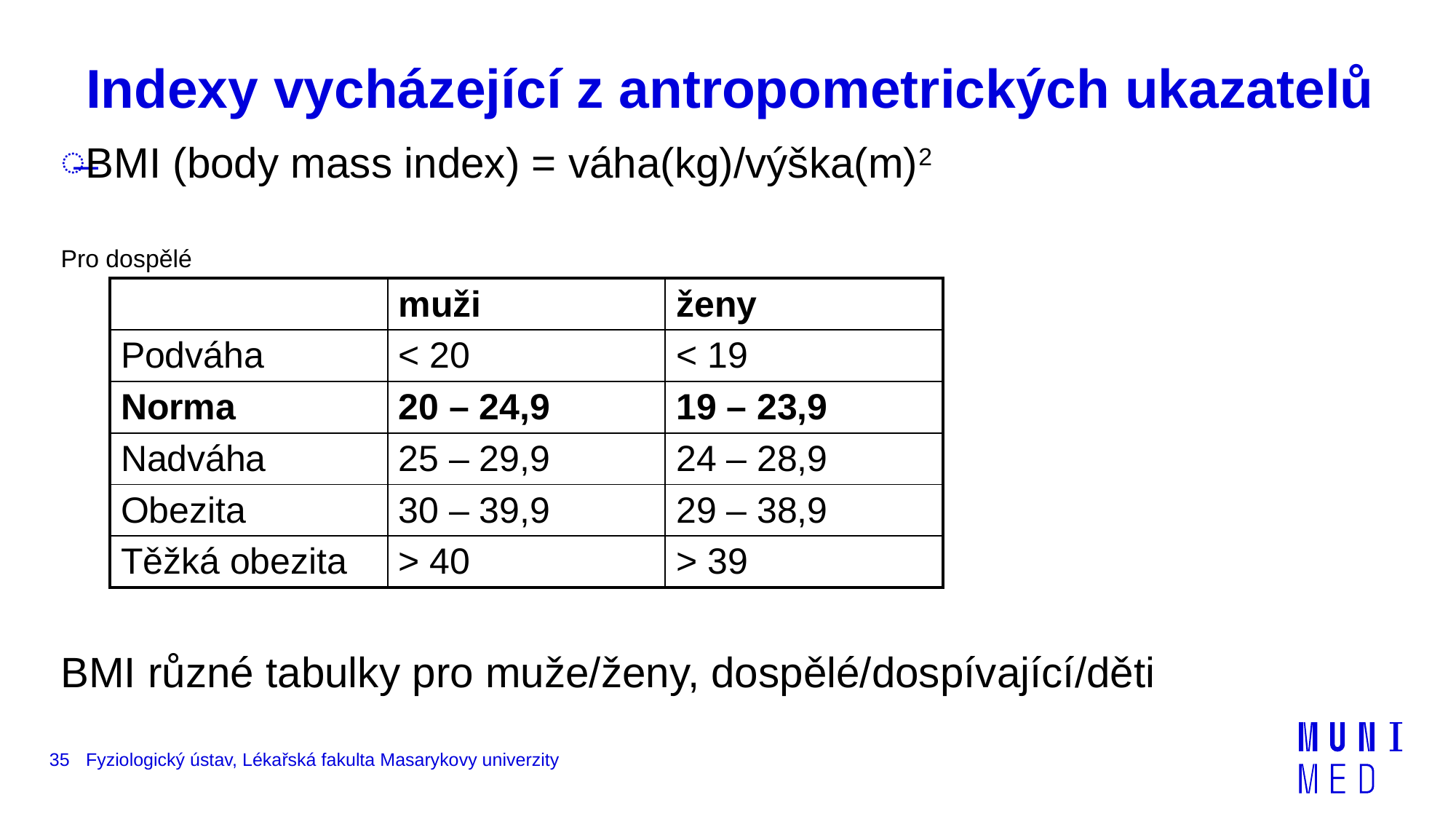

# Indexy vycházející z antropometrických ukazatelů
BMI (body mass index) = váha(kg)/výška(m)2

Pro dospělé

BMI různé tabulky pro muže/ženy, dospělé/dospívající/děti
|  | muži | ženy |
| --- | --- | --- |
| Podváha | < 20 | < 19 |
| Norma | 20 – 24,9 | 19 – 23,9 |
| Nadváha | 25 – 29,9 | 24 – 28,9 |
| Obezita | 30 – 39,9 | 29 – 38,9 |
| Těžká obezita | > 40 | > 39 |
35
Fyziologický ústav, Lékařská fakulta Masarykovy univerzity